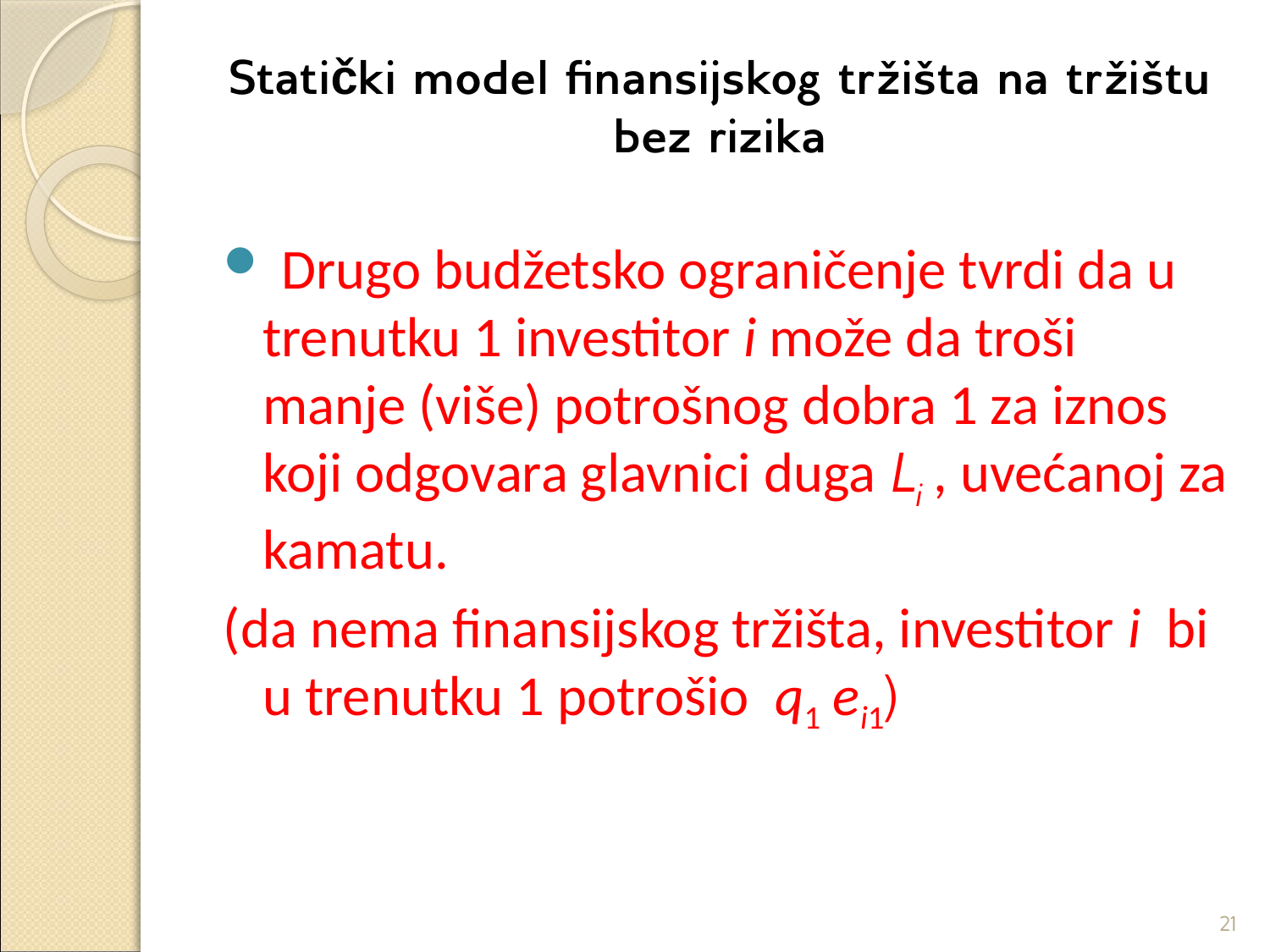

# Statički model finansijskog tržišta na tržištu bez rizika

 Drugo budžetsko ograničenje tvrdi da u trenutku 1 investitor i može da troši manje (više) potrošnog dobra 1 za iznos koji odgovara glavnici duga Li , uvećanoj za kamatu.
(da nema finansijskog tržišta, investitor i  bi u trenutku 1 potrošio  q1 ei1)

21